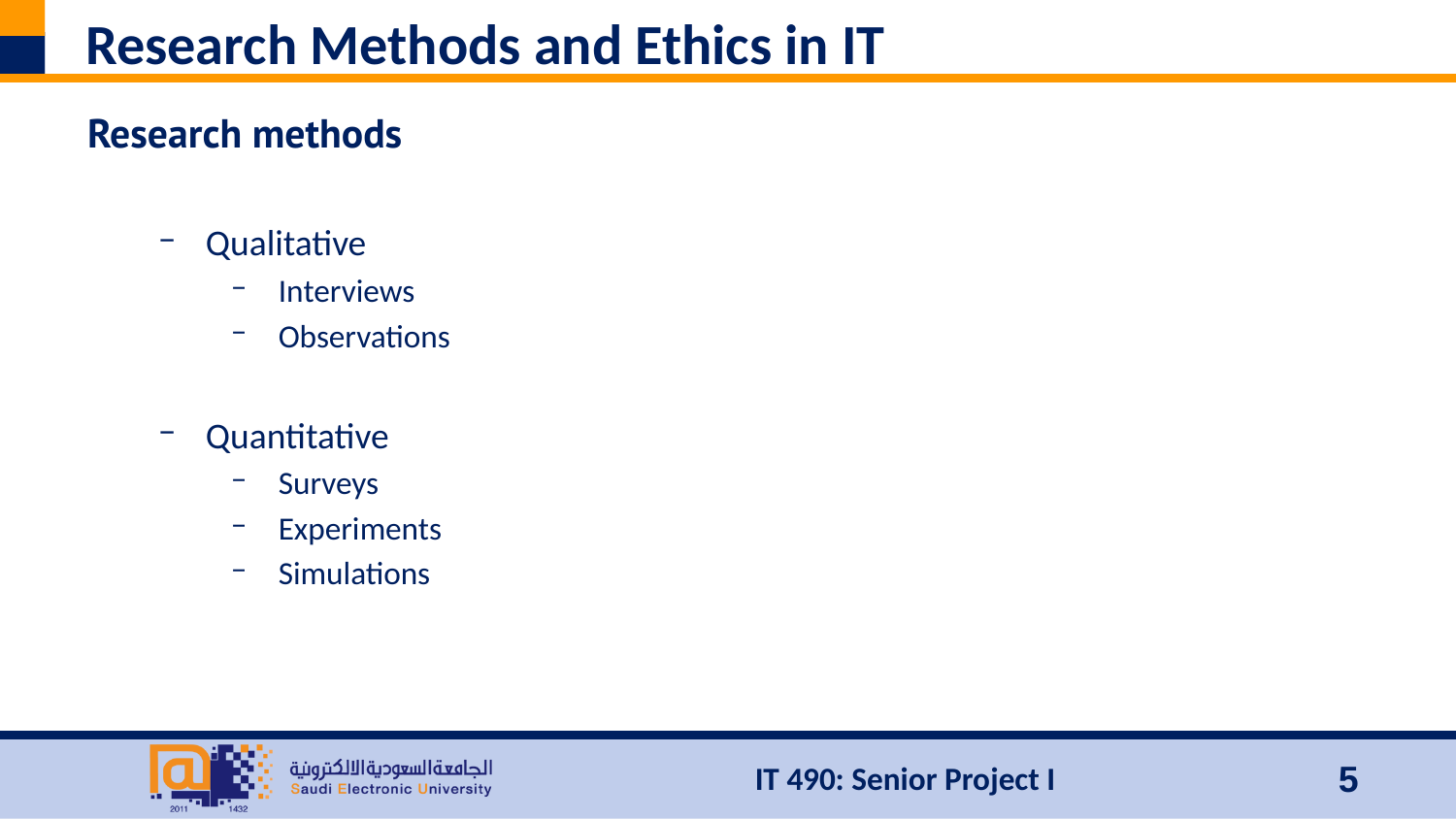

# Research Methods and Ethics in IT
Research methods

Qualitative
Interviews
Observations

Quantitative
Surveys
Experiments
Simulations